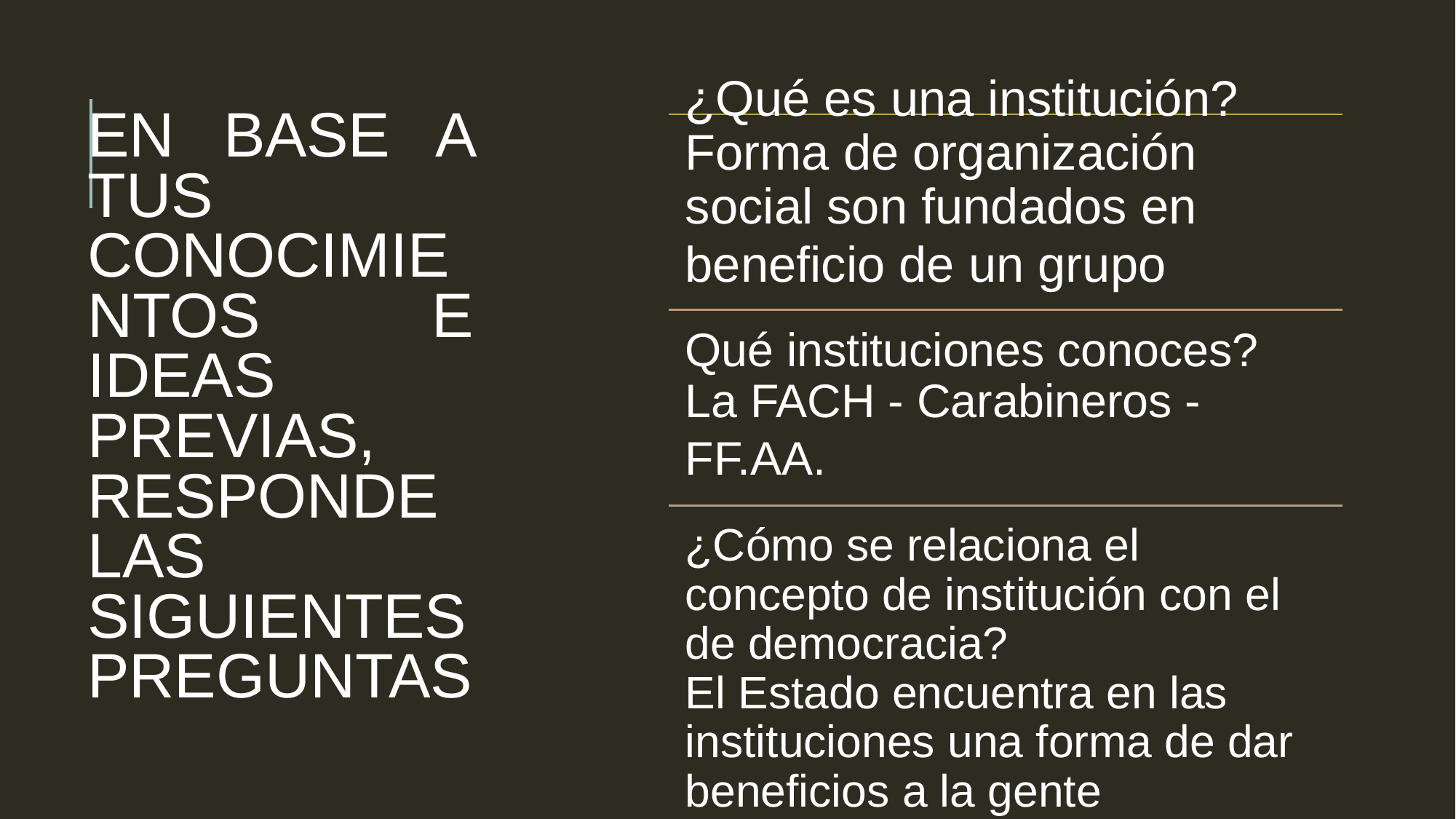

¿Qué es una institución?
Forma de organización social son fundados en beneficio de un grupo

Qué instituciones conoces?
La FACH - Carabineros - FF.AA.

¿Cómo se relaciona el concepto de institución con el de democracia?
El Estado encuentra en las instituciones una forma de dar beneficios a la gente
# EN BASE A TUS CONOCIMIENTOS E IDEAS PREVIAS, RESPONDE LAS SIGUIENTES PREGUNTAS